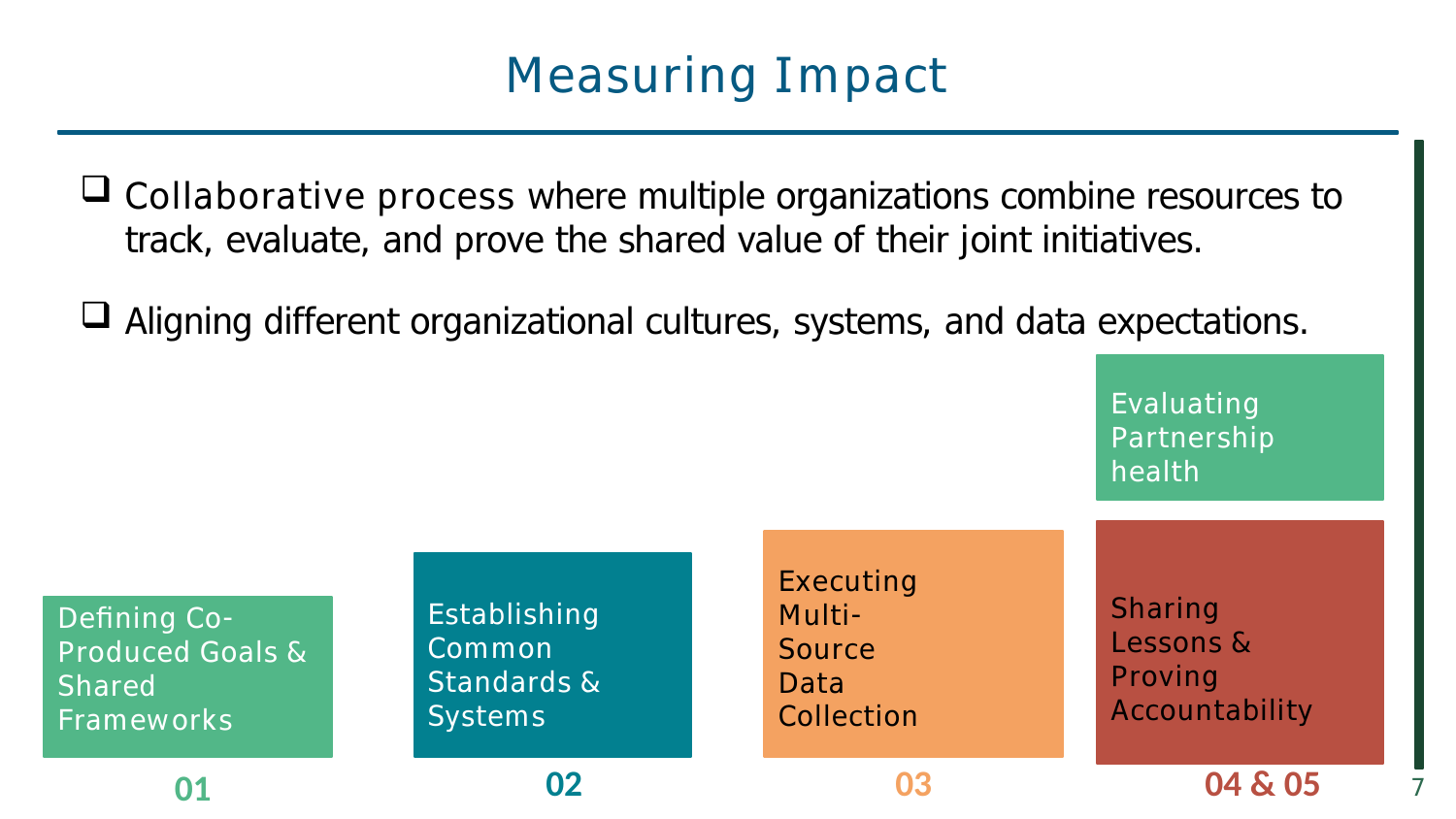

Measuring Impact

Collaborative process where multiple organizations combine resources to track, evaluate, and prove the shared value of their joint initiatives.
Aligning different organizational cultures, systems, and data expectations.

Evaluating Partnership health
Level 4

Executing Multi-Source Data Collection
Establishing Common Standards & Systems

Defining Co-Produced Goals & Shared Frameworks
Sharing Lessons & Proving Accountability

02
03
04 & 05
01
7